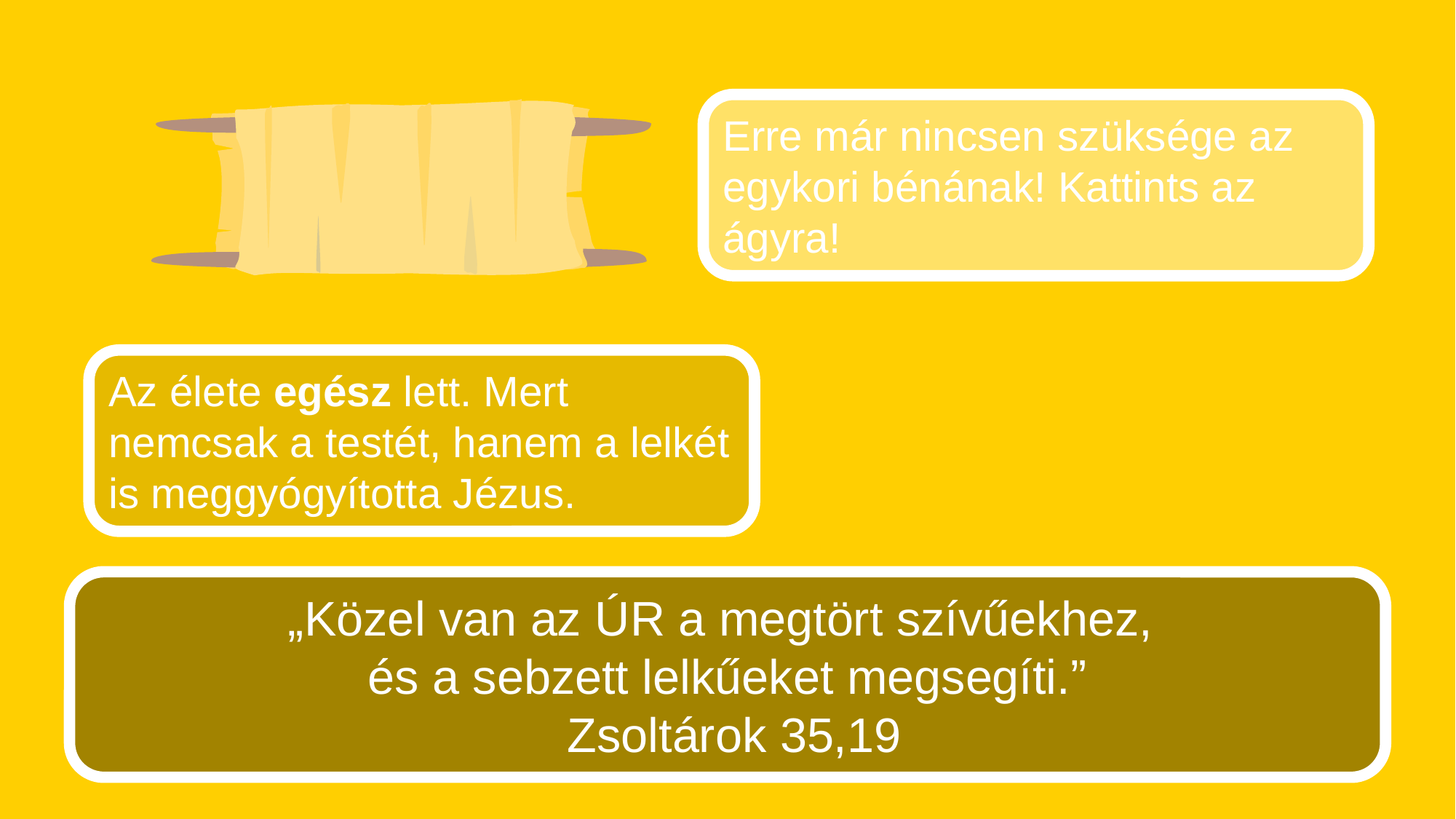

Erre már nincsen szüksége az egykori bénának! Kattints az ágyra!

Az élete egész lett. Mert nemcsak a testét, hanem a lelkét is meggyógyította Jézus.
„Közel van az ÚR a megtört szívűekhez,
és a sebzett lelkűeket megsegíti.”
 Zsoltárok 35,19